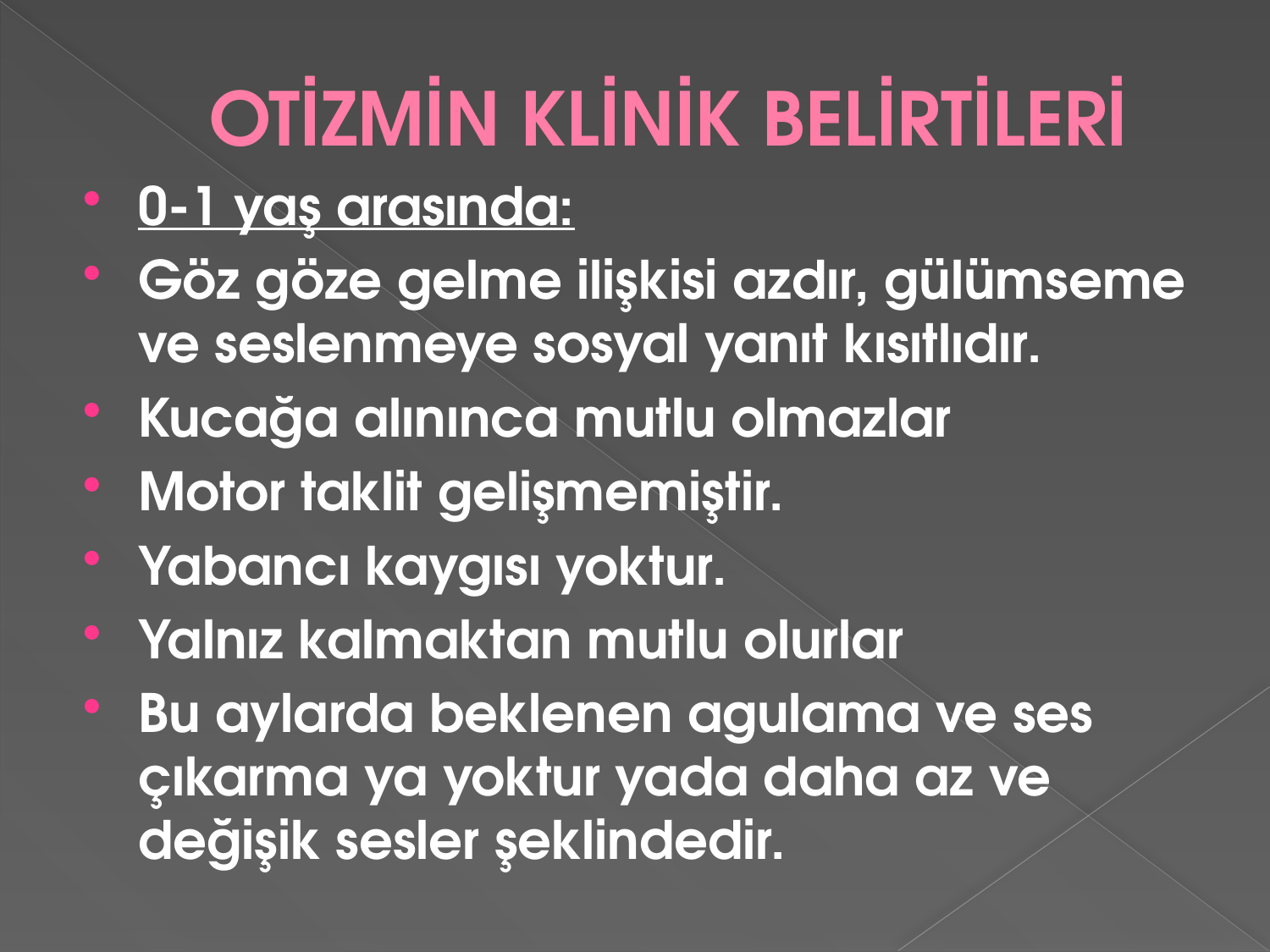

# OTİZMİN KLİNİK BELİRTİLERİ
0-1 yaş arasında:
Göz göze gelme ilişkisi azdır, gülümseme ve seslenmeye sosyal yanıt kısıtlıdır.
Kucağa alınınca mutlu olmazlar
Motor taklit gelişmemiştir.
Yabancı kaygısı yoktur.
Yalnız kalmaktan mutlu olurlar
Bu aylarda beklenen agulama ve ses çıkarma ya yoktur yada daha az ve değişik sesler şeklindedir.